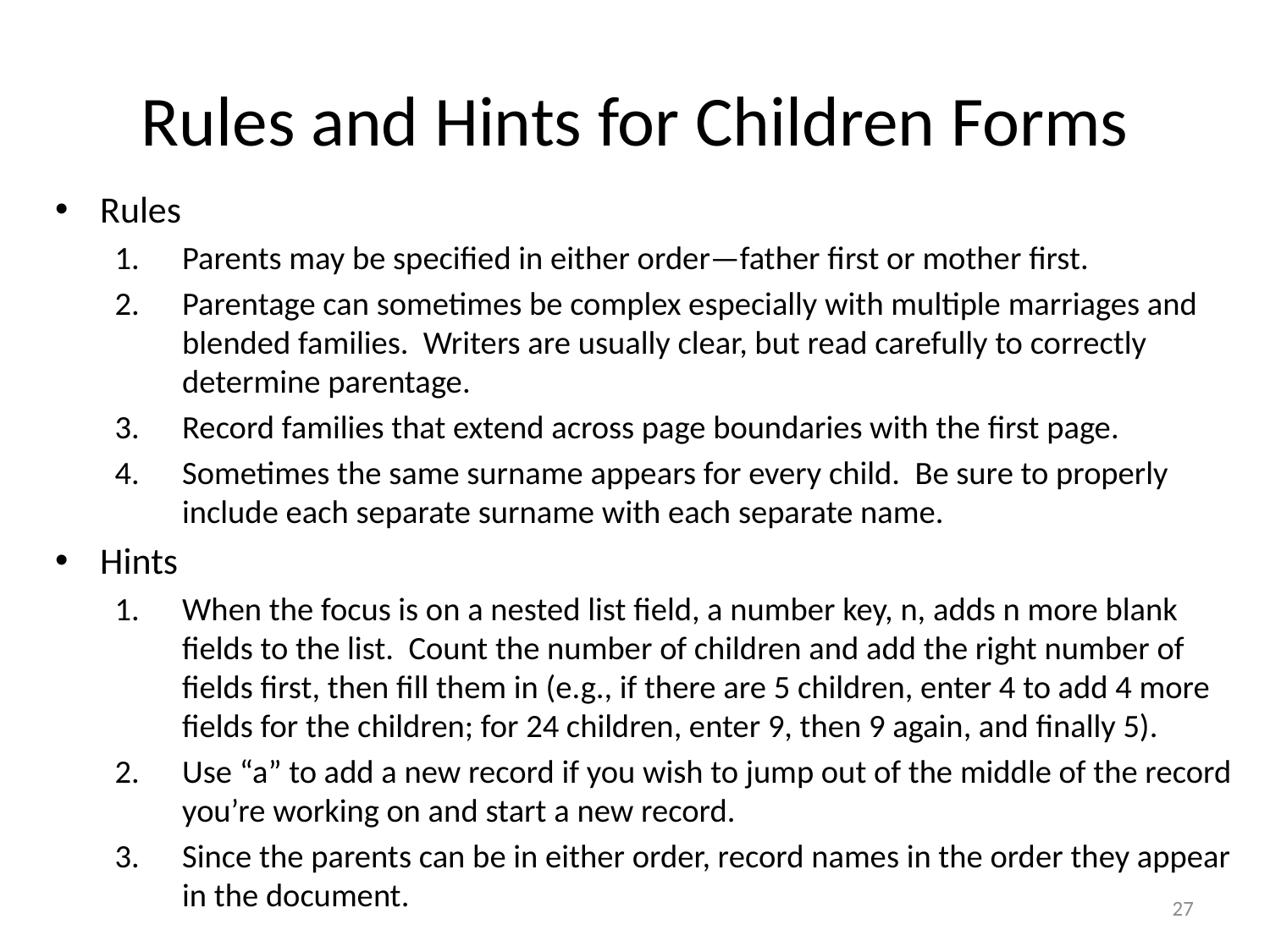

# Rules and Hints for Children Forms
Rules
Parents may be specified in either order—father first or mother first.
Parentage can sometimes be complex especially with multiple marriages and blended families.  Writers are usually clear, but read carefully to correctly determine parentage.
Record families that extend across page boundaries with the first page.
Sometimes the same surname appears for every child.  Be sure to properly include each separate surname with each separate name.
Hints
When the focus is on a nested list field, a number key, n, adds n more blank fields to the list.  Count the number of children and add the right number of fields first, then fill them in (e.g., if there are 5 children, enter 4 to add 4 more fields for the children; for 24 children, enter 9, then 9 again, and finally 5).
Use “a” to add a new record if you wish to jump out of the middle of the record you’re working on and start a new record.
Since the parents can be in either order, record names in the order they appear in the document.

27